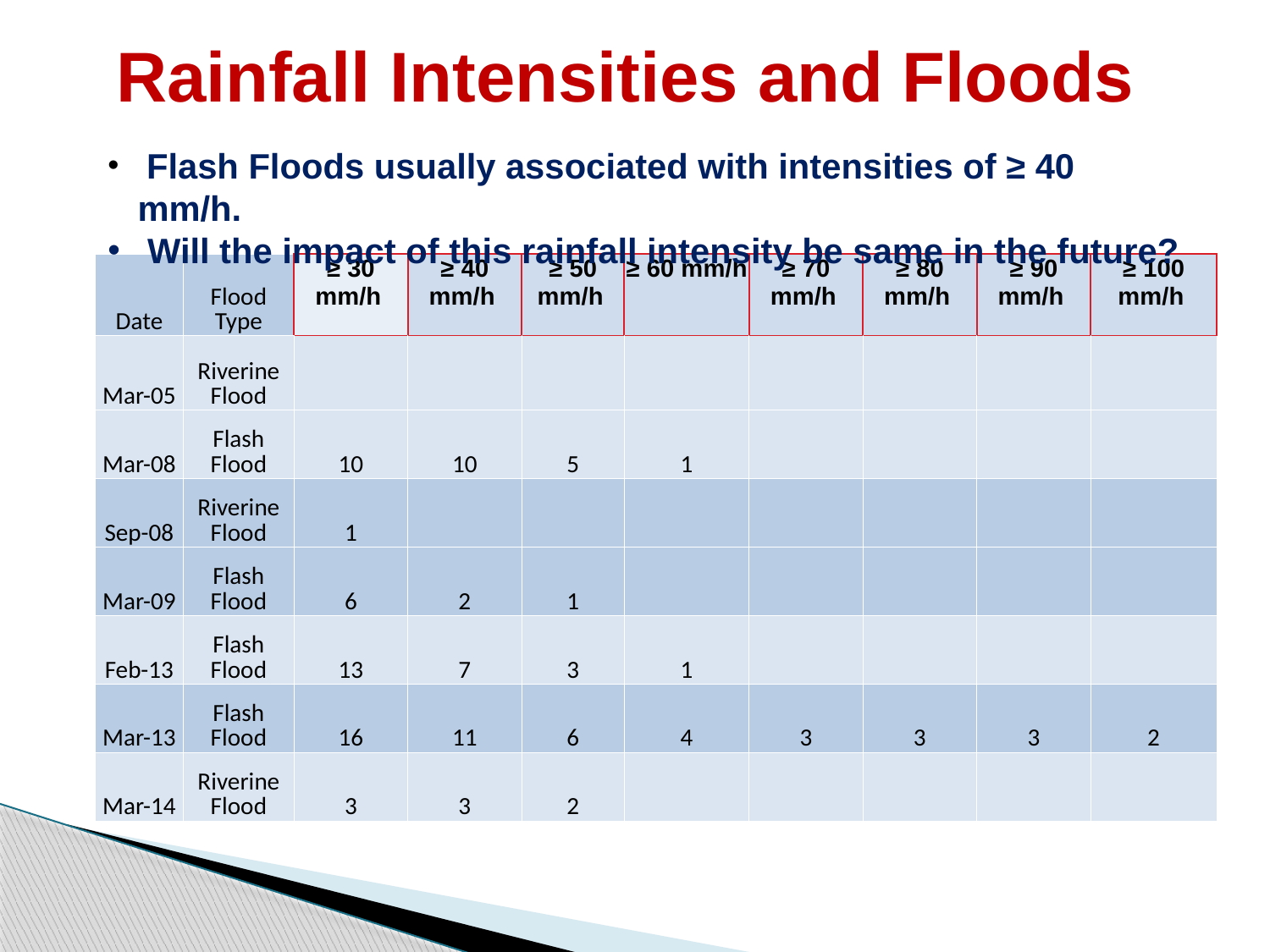

# Rainfall Intensities and Floods
 Flash Floods usually associated with intensities of ≥ 40 mm/h.
 Will the impact of this rainfall intensity be same in the future?
| Date | Flood Type | ≥ 30 mm/h | ≥ 40 mm/h | ≥ 50 mm/h | ≥ 60 mm/h | ≥ 70 mm/h | ≥ 80 mm/h | ≥ 90 mm/h | ≥ 100 mm/h |
| --- | --- | --- | --- | --- | --- | --- | --- | --- | --- |
| Mar-05 | Riverine Flood |  |  |  |  |  |  |  |  |
| Mar-08 | Flash Flood | 10 | 10 | 5 | 1 |  |  |  |  |
| Sep-08 | Riverine Flood | 1 |  |  |  |  |  |  |  |
| Mar-09 | Flash Flood | 6 | 2 | 1 |  |  |  |  |  |
| Feb-13 | Flash Flood | 13 | 7 | 3 | 1 |  |  |  |  |
| Mar-13 | Flash Flood | 16 | 11 | 6 | 4 | 3 | 3 | 3 | 2 |
| Mar-14 | Riverine Flood | 3 | 3 | 2 |  |  |  |  |  |